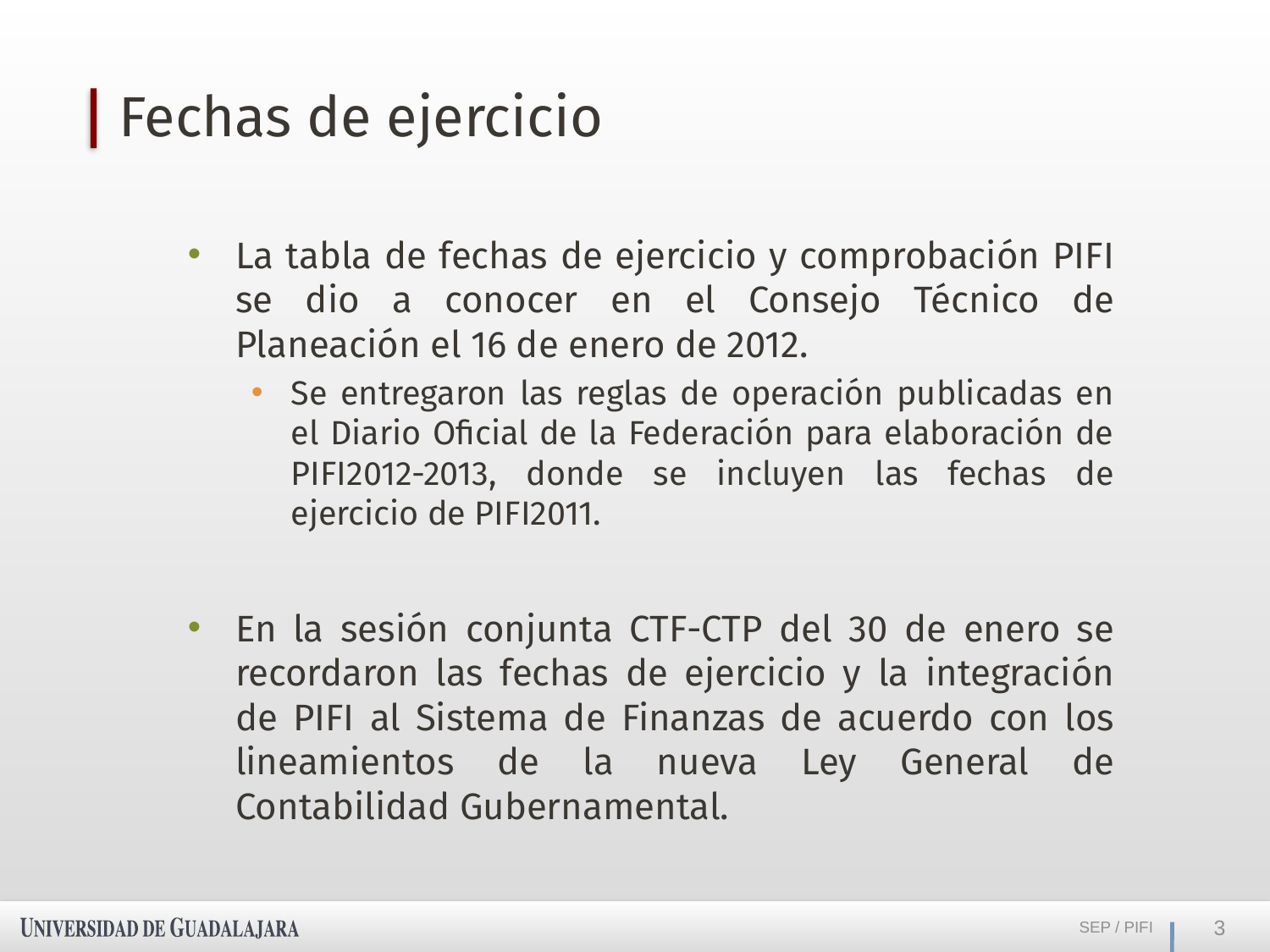

# Fechas de ejercicio
La tabla de fechas de ejercicio y comprobación PIFI se dio a conocer en el Consejo Técnico de Planeación el 16 de enero de 2012.
Se entregaron las reglas de operación publicadas en el Diario Oficial de la Federación para elaboración de PIFI2012-2013, donde se incluyen las fechas de ejercicio de PIFI2011.

En la sesión conjunta CTF-CTP del 30 de enero se recordaron las fechas de ejercicio y la integración de PIFI al Sistema de Finanzas de acuerdo con los lineamientos de la nueva Ley General de Contabilidad Gubernamental.

SEP / PIFI
3